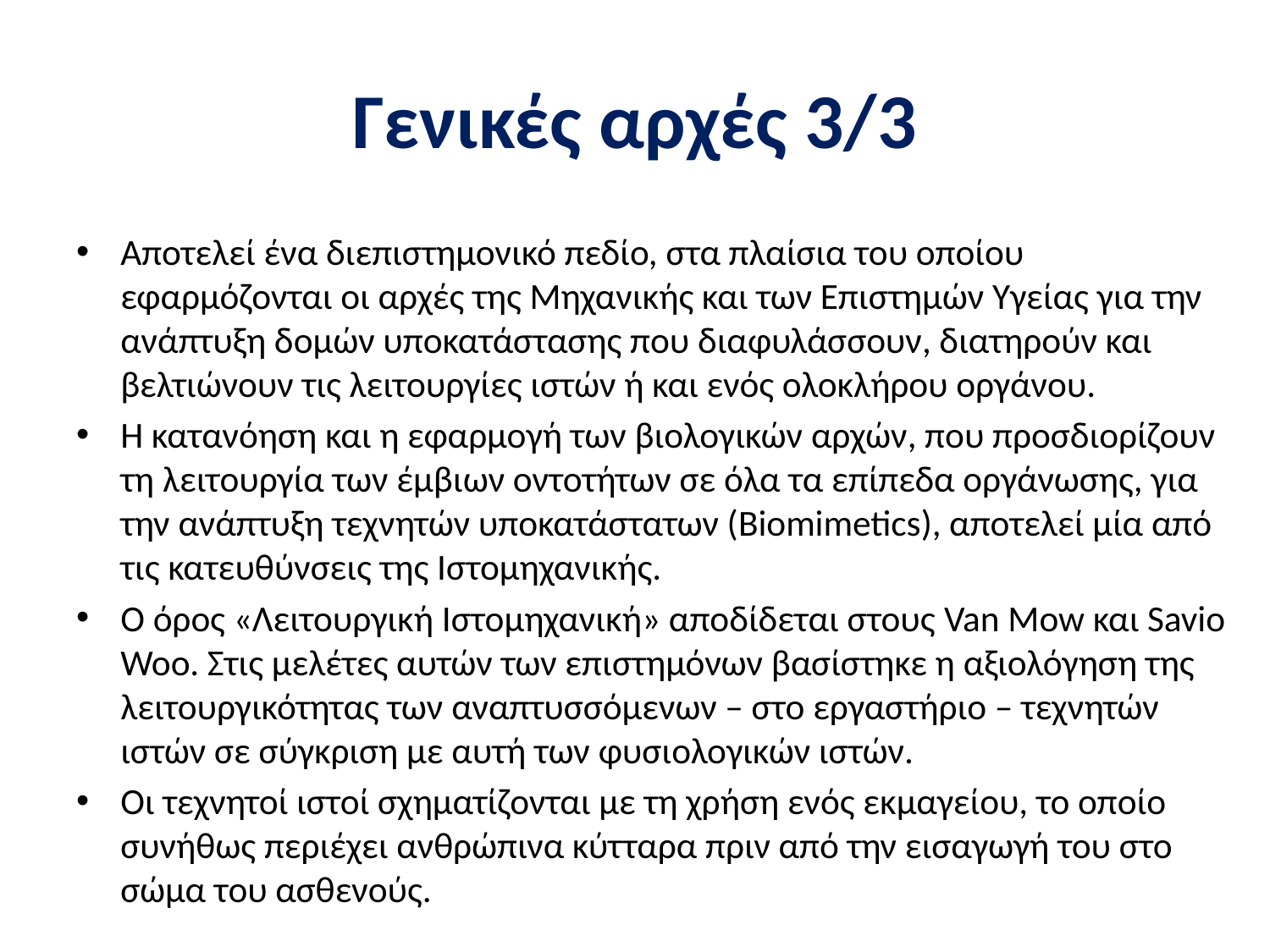

# Γενικές αρχές 3/3
Αποτελεί ένα διεπιστημονικό πεδίο, στα πλαίσια του οποίου εφαρμόζονται οι αρχές της Μηχανικής και των Επιστημών Υγείας για την ανάπτυξη δομών υποκατάστασης που διαφυλάσσουν, διατηρούν και βελτιώνουν τις λειτουργίες ιστών ή και ενός ολοκλήρου οργάνου.
Η κατανόηση και η εφαρμογή των βιολογικών αρχών, που προσδιορίζουν τη λειτουργία των έμβιων οντοτήτων σε όλα τα επίπεδα οργάνωσης, για την ανάπτυξη τεχνητών υποκατάστατων (Biomimetics), αποτελεί μία από τις κατευθύνσεις της Ιστομηχανικής.
Ο όρος «Λειτουργική Ιστομηχανική» αποδίδεται στους Van Mow και Savio Woo. Στις μελέτες αυτών των επιστημόνων βασίστηκε η αξιολόγηση της λειτουργικότητας των αναπτυσσόμενων – στο εργαστήριο – τεχνητών ιστών σε σύγκριση με αυτή των φυσιολογικών ιστών.
Οι τεχνητοί ιστοί σχηματίζονται με τη χρήση ενός εκμαγείου, το οποίο συνήθως περιέχει ανθρώπινα κύτταρα πριν από την εισαγωγή του στο σώμα του ασθενούς.